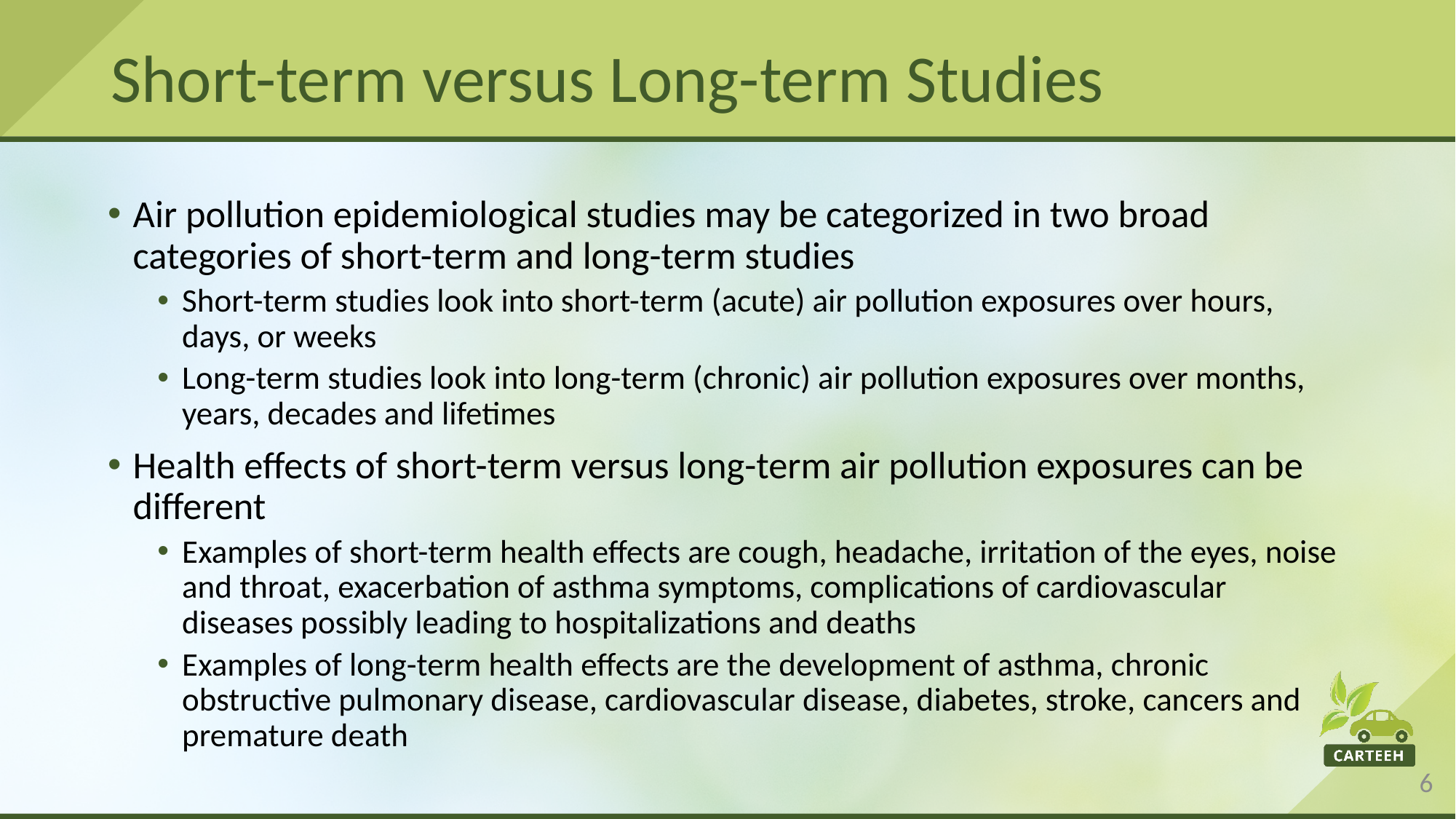

# Short-term versus Long-term Studies
Air pollution epidemiological studies may be categorized in two broad categories of short-term and long-term studies
Short-term studies look into short-term (acute) air pollution exposures over hours, days, or weeks
Long-term studies look into long-term (chronic) air pollution exposures over months, years, decades and lifetimes
Health effects of short-term versus long-term air pollution exposures can be different
Examples of short-term health effects are cough, headache, irritation of the eyes, noise and throat, exacerbation of asthma symptoms, complications of cardiovascular diseases possibly leading to hospitalizations and deaths
Examples of long-term health effects are the development of asthma, chronic obstructive pulmonary disease, cardiovascular disease, diabetes, stroke, cancers and premature death